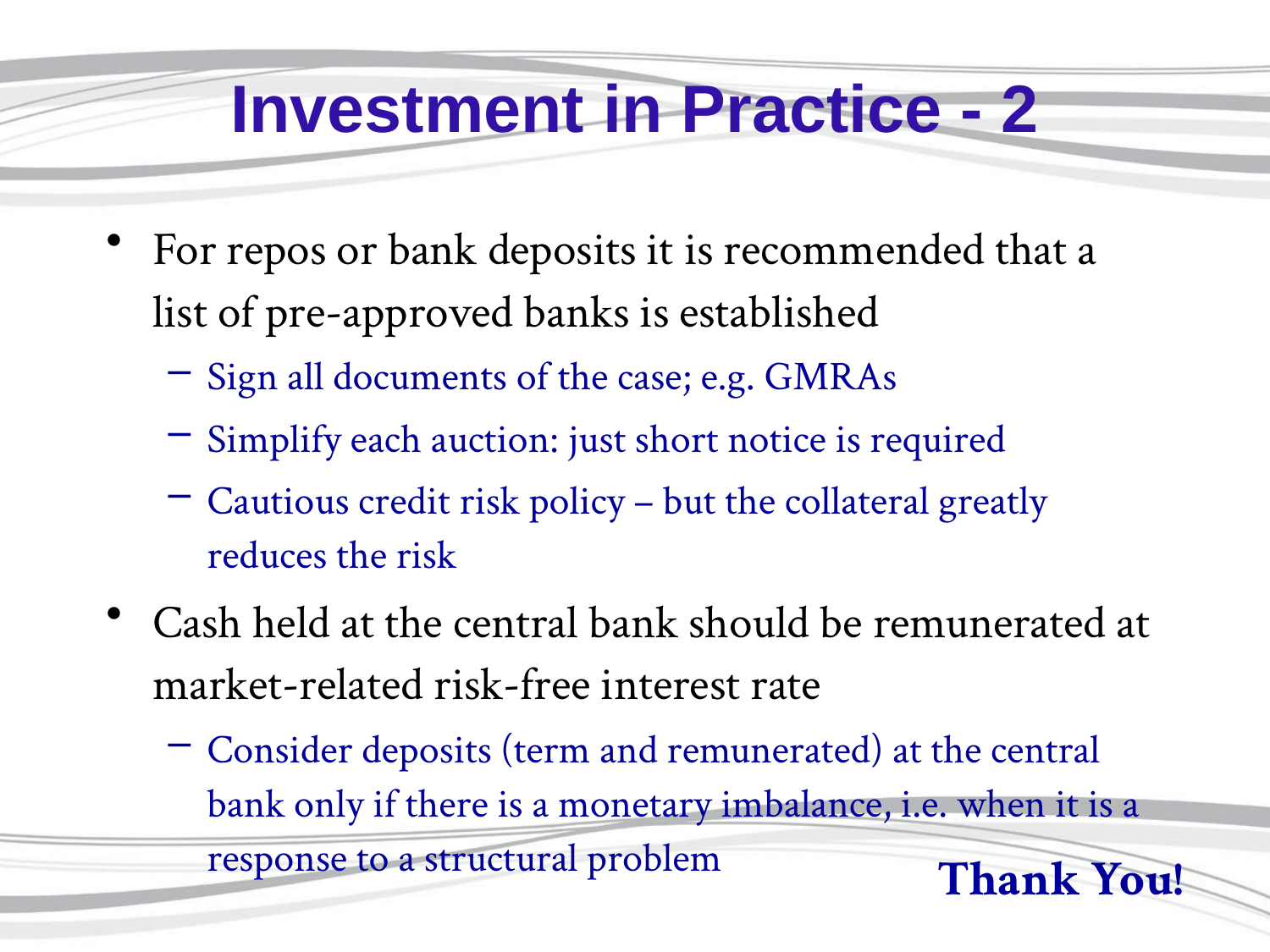

# Investment in Practice - 2
For repos or bank deposits it is recommended that a list of pre-approved banks is established
Sign all documents of the case; e.g. GMRAs
Simplify each auction: just short notice is required
Cautious credit risk policy – but the collateral greatly reduces the risk
Cash held at the central bank should be remunerated at market-related risk-free interest rate
Consider deposits (term and remunerated) at the central bank only if there is a monetary imbalance, i.e. when it is a response to a structural problem
Thank You!